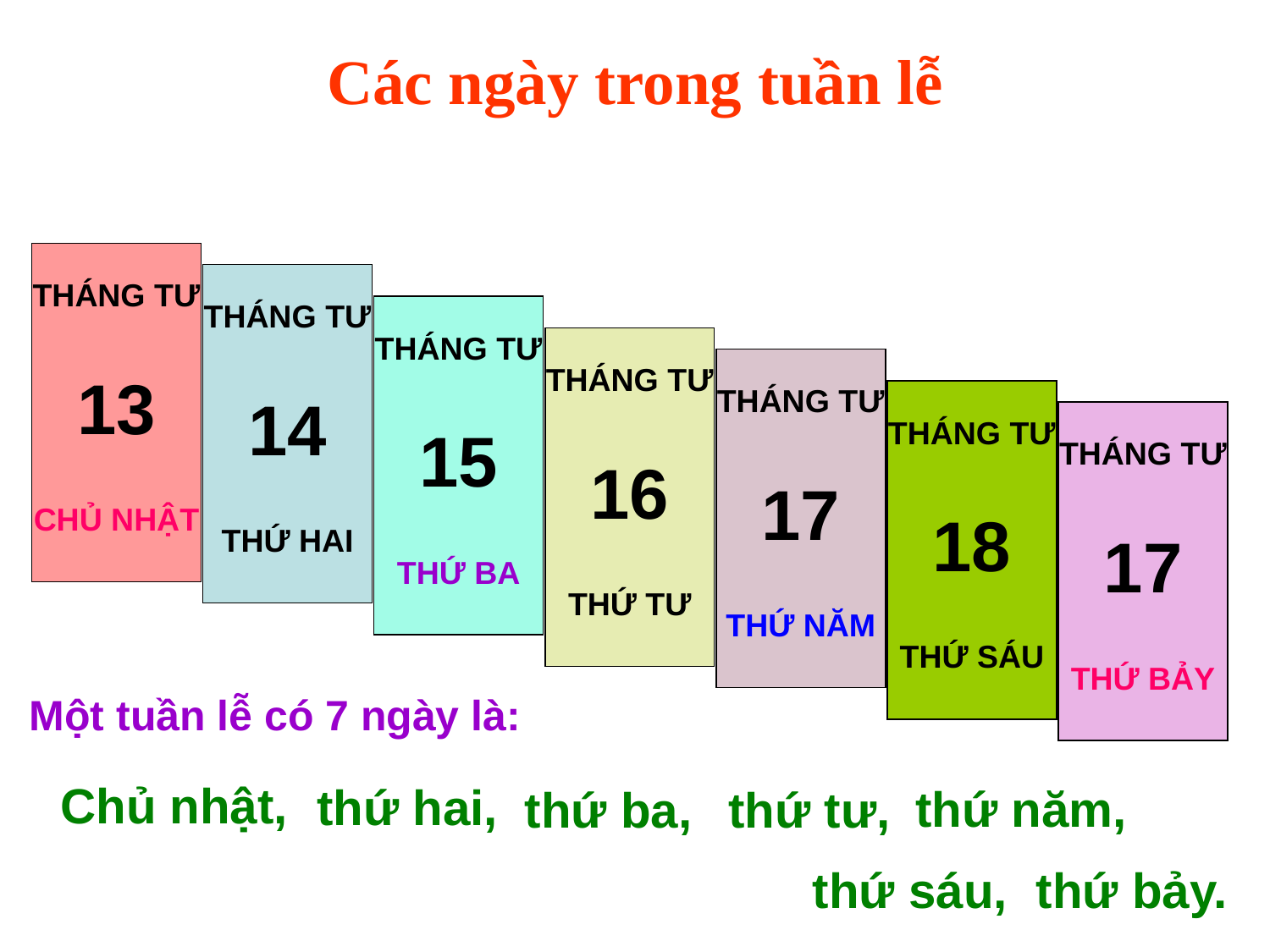

Các ngày trong tuần lễ

THÁNG TƯ

13

CHỦ NHẬT

THÁNG TƯ

14

THỨ HAI

THÁNG TƯ

15

THỨ BA

THÁNG TƯ

16

THỨ TƯ

THÁNG TƯ

17

THỨ NĂM

THÁNG TƯ

18

THỨ SÁU

THÁNG TƯ

17

THỨ BẢY

Một tuần lễ có 7 ngày là:
Chủ nhật,
thứ hai,
thứ năm,
thứ ba,
thứ tư,
thứ sáu,
thứ bảy.